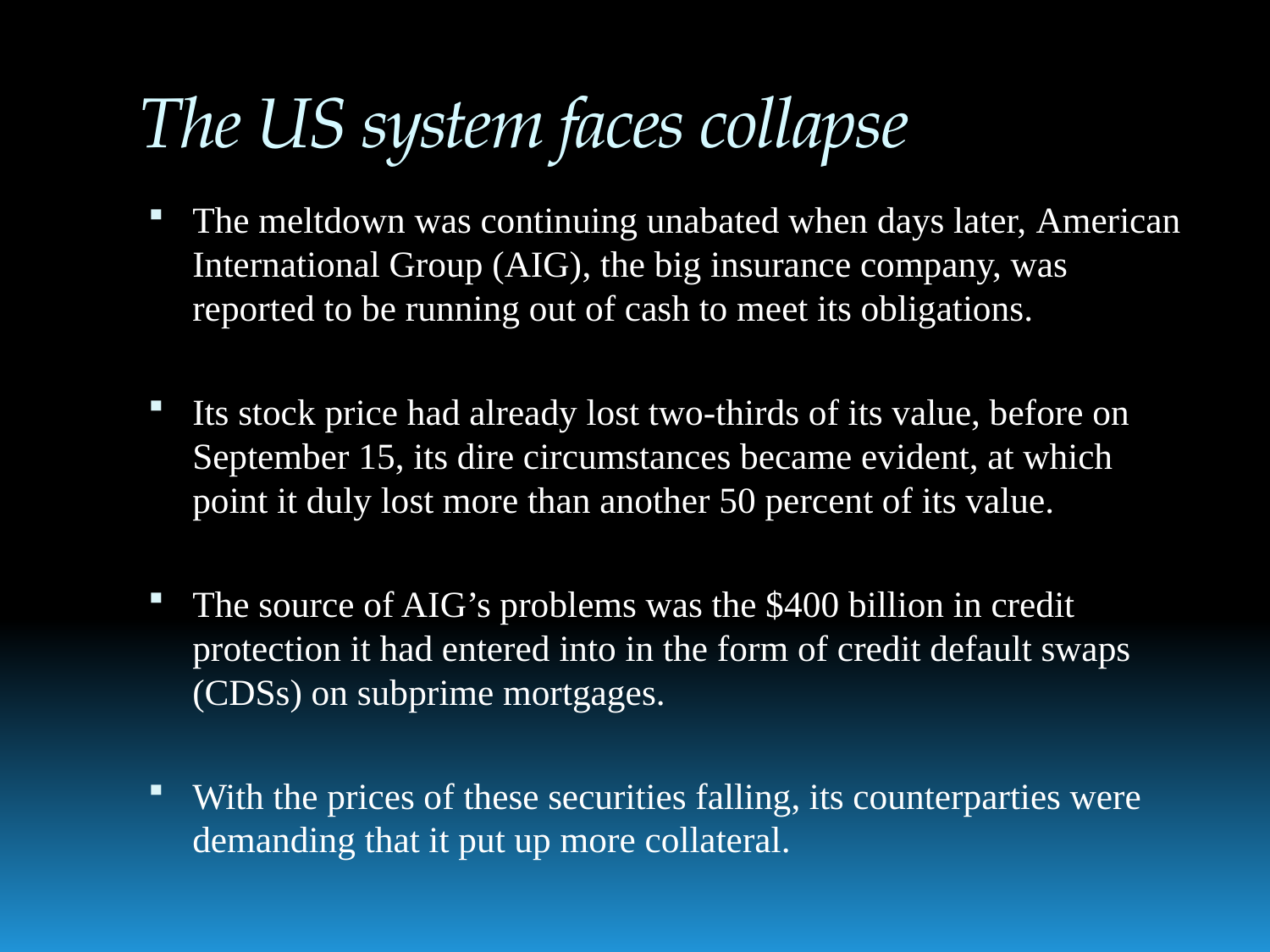

# The US system faces collapse
The meltdown was continuing unabated when days later, American International Group (AIG), the big insurance company, was reported to be running out of cash to meet its obligations.

Its stock price had already lost two-thirds of its value, before on September 15, its dire circumstances became evident, at which point it duly lost more than another 50 percent of its value.

The source of AIG’s problems was the $400 billion in credit protection it had entered into in the form of credit default swaps (CDSs) on subprime mortgages.

With the prices of these securities falling, its counterparties were demanding that it put up more collateral.